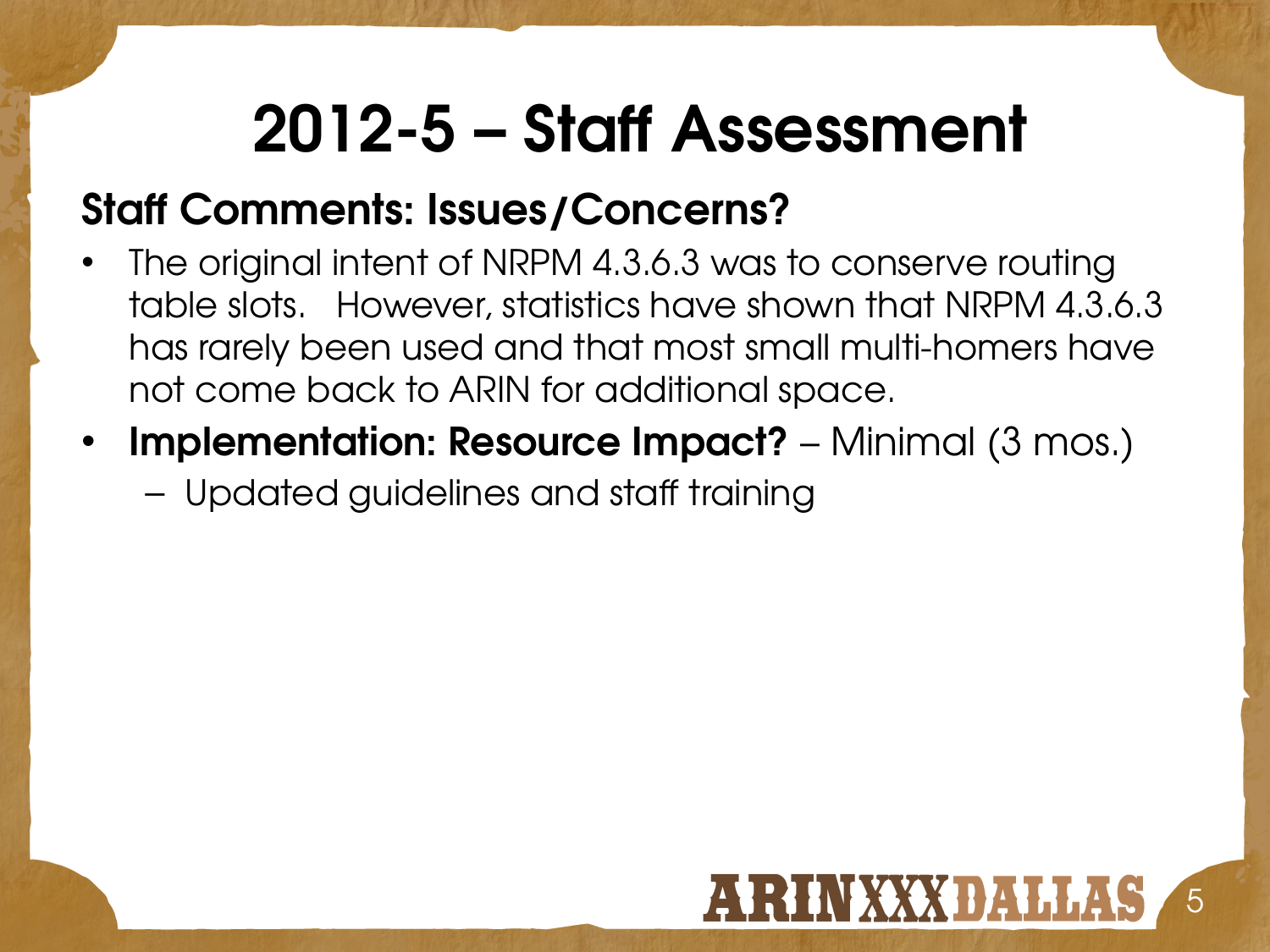

2012-5 – Staff Assessment
Staff Comments: Issues/Concerns?
The original intent of NRPM 4.3.6.3 was to conserve routing table slots.   However, statistics have shown that NRPM 4.3.6.3 has rarely been used and that most small multi-homers have not come back to ARIN for additional space.
Implementation: Resource Impact? – Minimal (3 mos.)
Updated guidelines and staff training
5